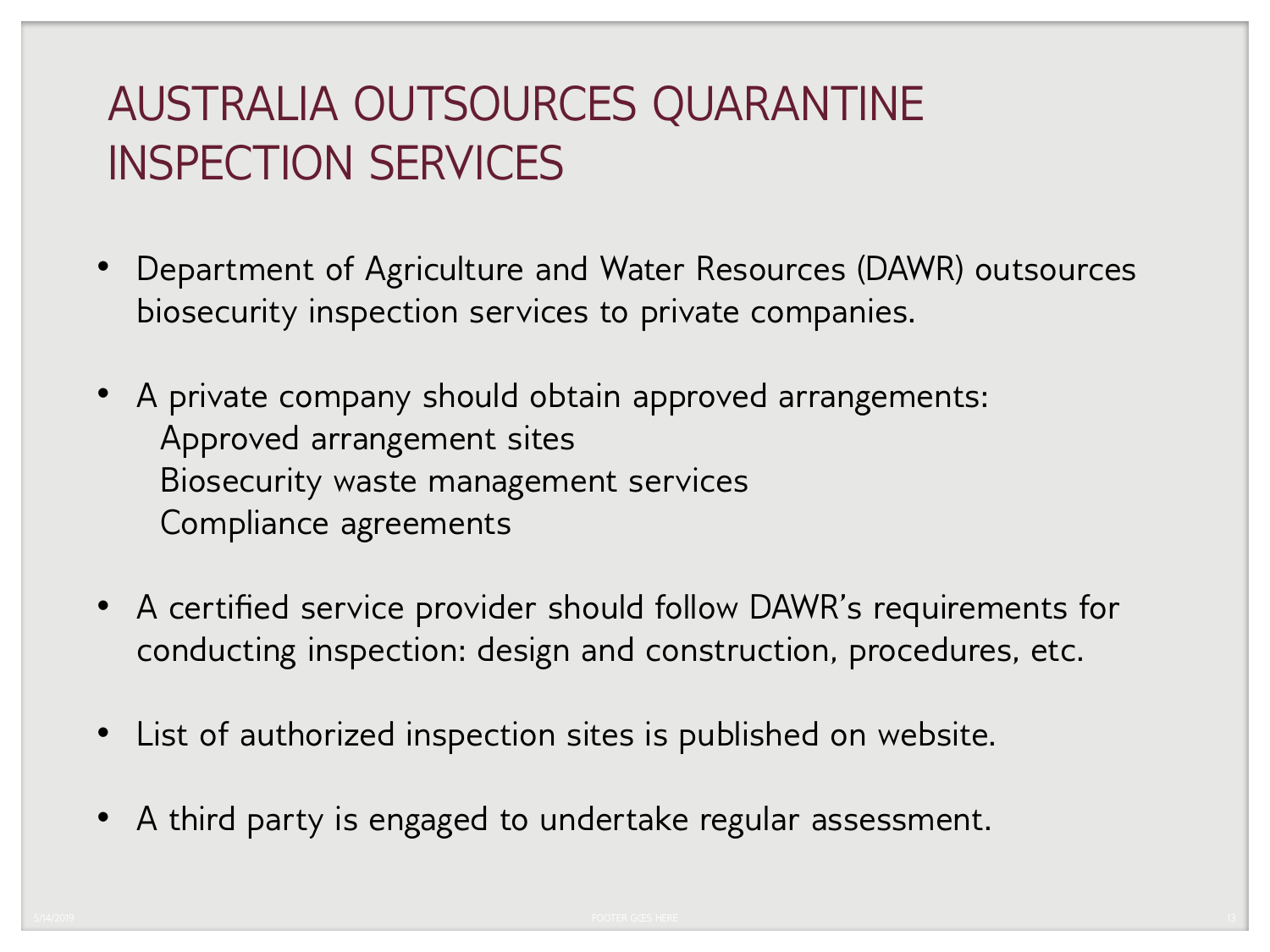

# AUSTRALIA OUTSOURCES QUARANTINE INSPECTION SERVICES
Department of Agriculture and Water Resources (DAWR) outsources biosecurity inspection services to private companies.

A private company should obtain approved arrangements:
Approved arrangement sites
Biosecurity waste management services
Compliance agreements

A certified service provider should follow DAWR’s requirements for conducting inspection: design and construction, procedures, etc.

List of authorized inspection sites is published on website.

A third party is engaged to undertake regular assessment.

5/14/2019
FOOTER GOES HERE
13